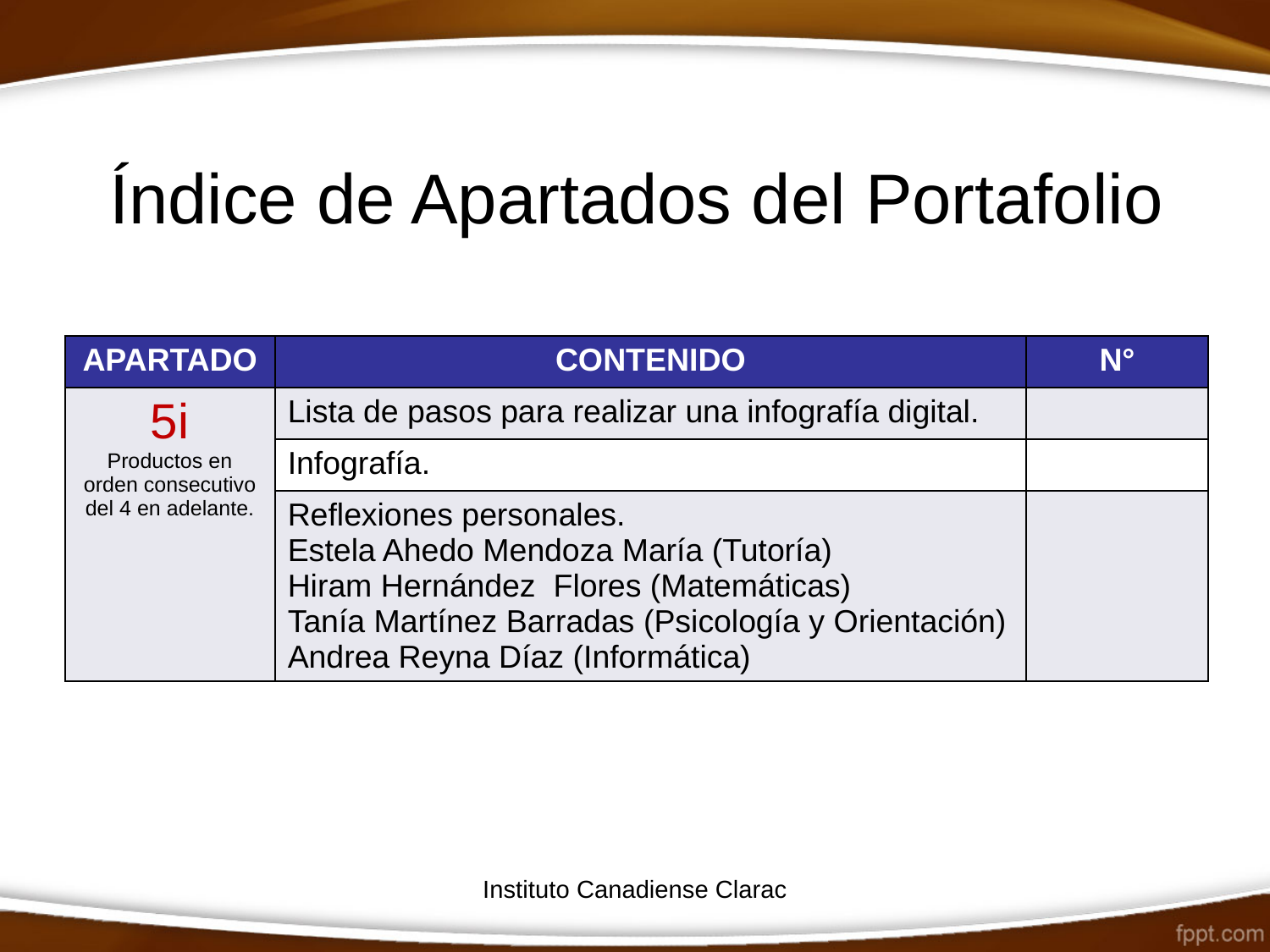

# Índice de Apartados del Portafolio
| APARTADO | CONTENIDO | N° |
| --- | --- | --- |
| 5i Productos en orden consecutivo del 4 en adelante. | Lista de pasos para realizar una infografía digital. |  |
|  | Infografía. |  |
|  | Reflexiones personales. Estela Ahedo Mendoza María (Tutoría) Hiram Hernández Flores (Matemáticas) Tanía Martínez Barradas (Psicología y Orientación) Andrea Reyna Díaz (Informática) |  |
Instituto Canadiense Clarac